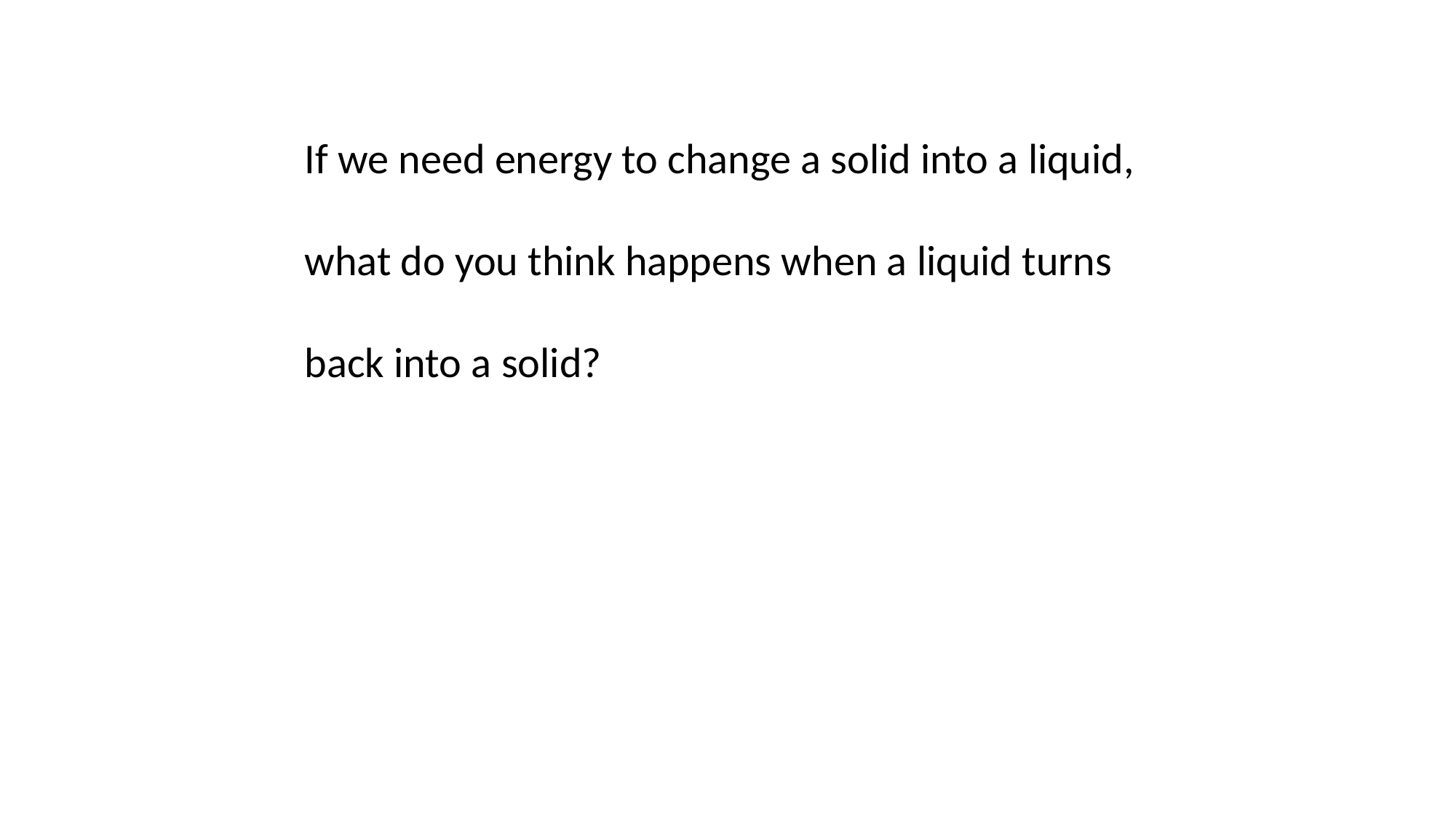

If we need energy to change a solid into a liquid,

what do you think happens when a liquid turns

back into a solid?